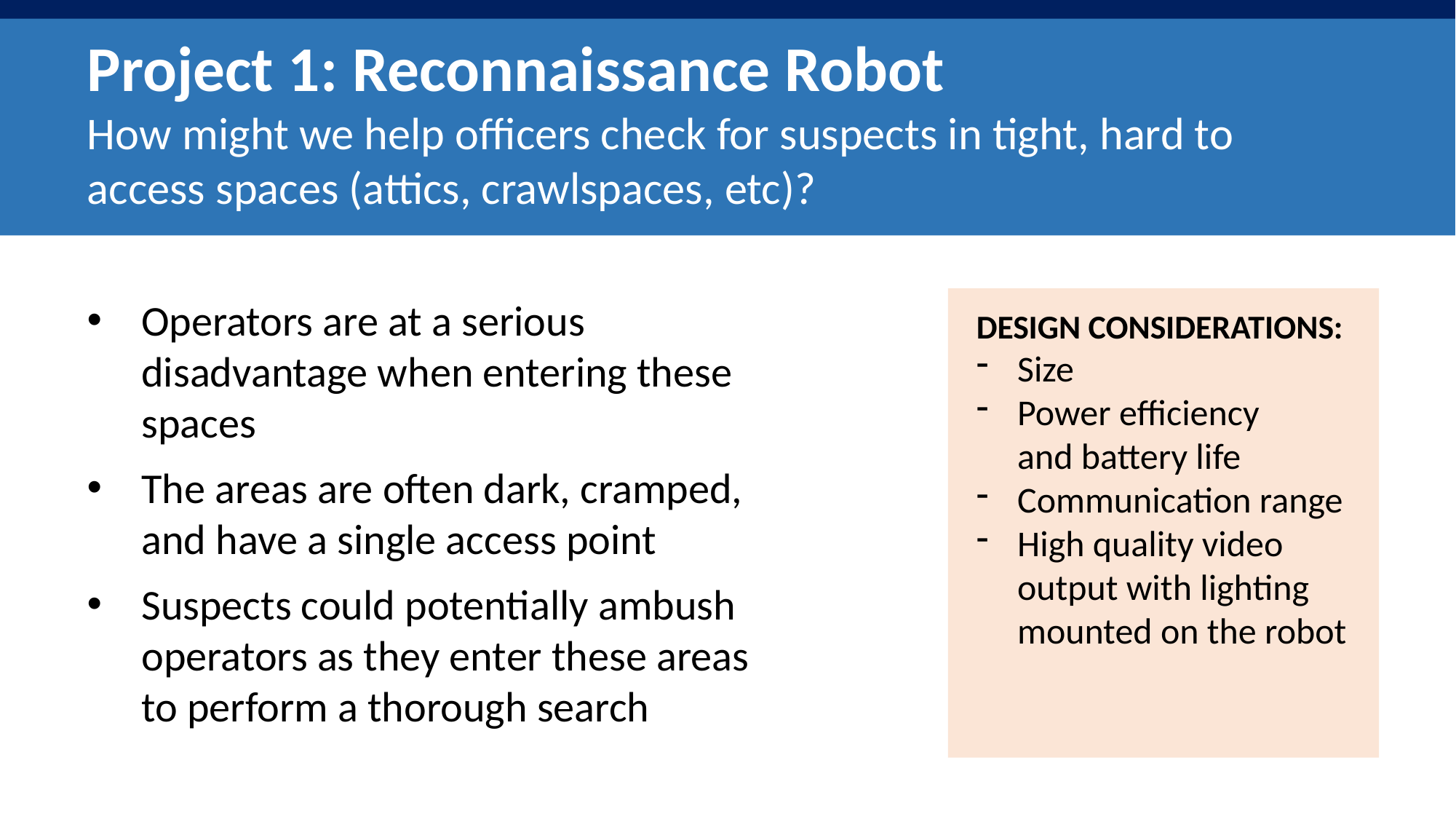

Project 1: Reconnaissance Robot
How might we help officers check for suspects in tight, hard to access spaces (attics, crawlspaces, etc)?

Operators are at a serious disadvantage when entering these spaces

The areas are often dark, cramped, and have a single access point

Suspects could potentially ambush operators as they enter these areas to perform a thorough search
DESIGN CONSIDERATIONS:
Size
Power efficiency
and battery life
Communication range
High quality video output with lighting mounted on the robot